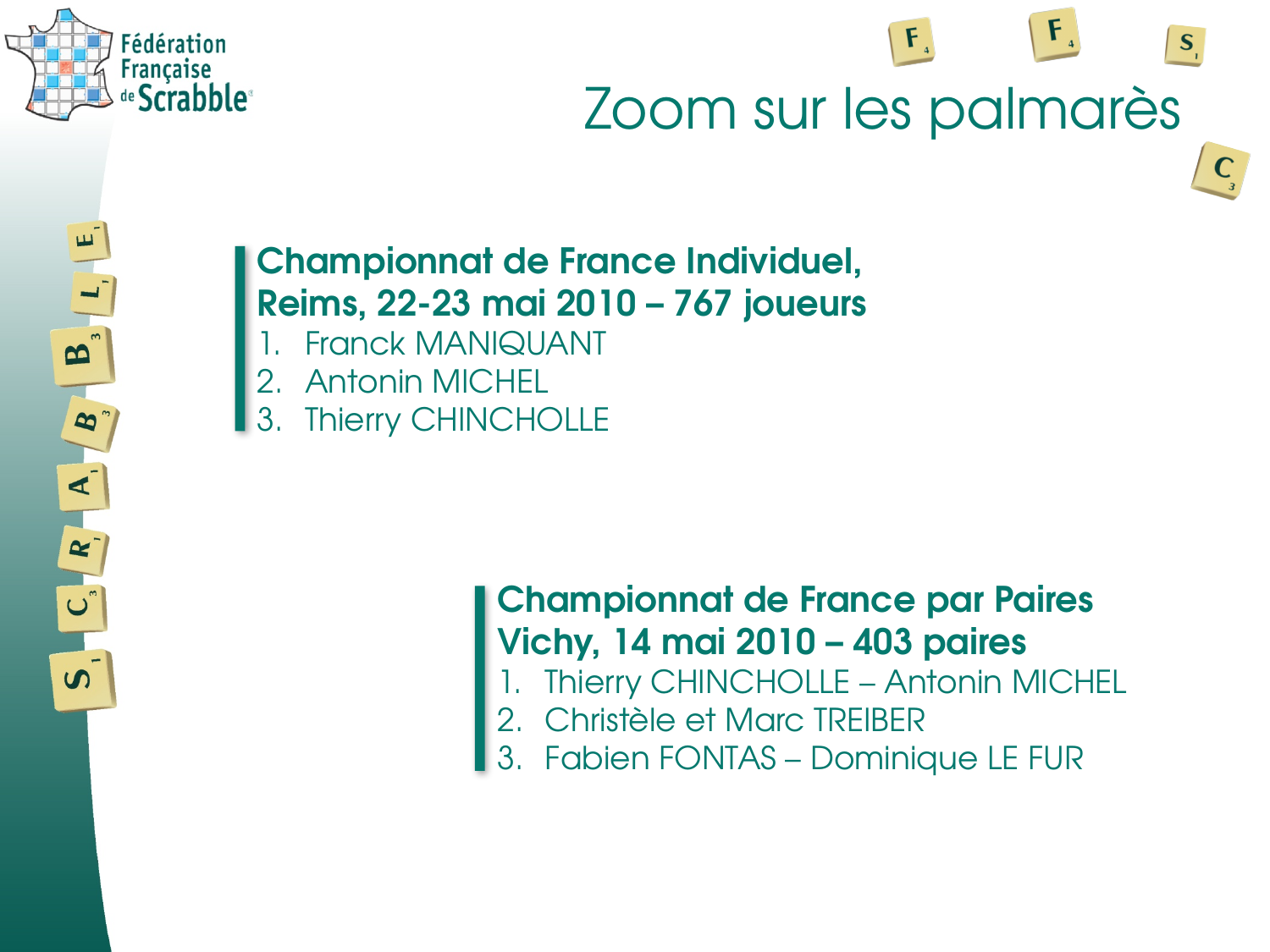

# Zoom sur les palmarès
Championnat de France Individuel, Reims, 22-23 mai 2010 – 767 joueurs
Franck MANIQUANT
Antonin MICHEL
Thierry CHINCHOLLE

Championnat de France par Paires
Vichy, 14 mai 2010 – 403 paires
Thierry CHINCHOLLE – Antonin MICHEL
Christèle et Marc TREIBER
Fabien FONTAS – Dominique LE FUR